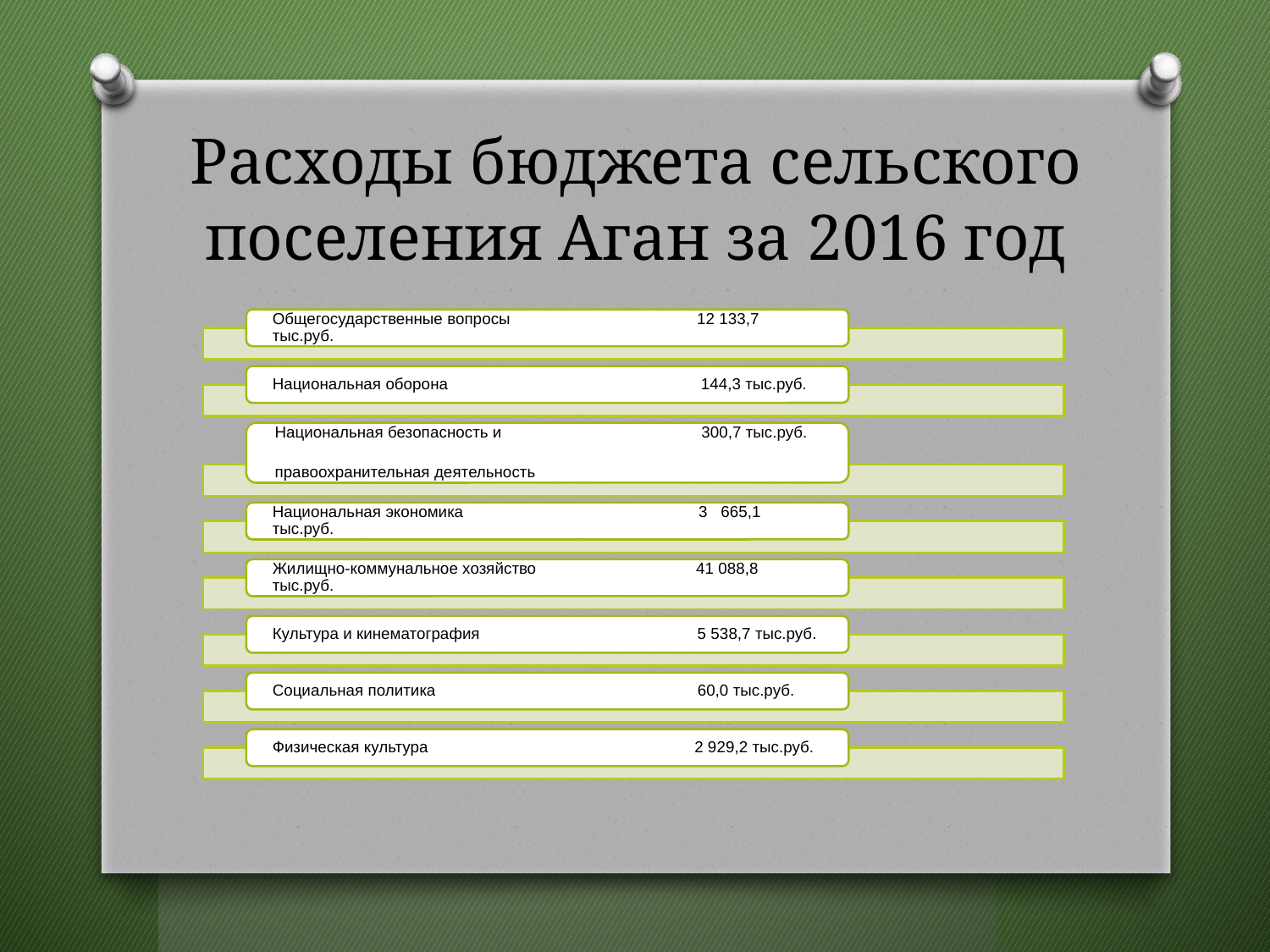

# Расходы бюджета сельского поселения Аган за 2016 год
Общегосударственные вопросы                                          12 133,7 тыс.руб.
Национальная оборона                                                         144,3 тыс.руб.
Национальная безопасность и                                             300,7 тыс.руб.
правоохранительная деятельность
Национальная экономика                                                     3   665,1 тыс.руб.
Жилищно-коммунальное хозяйство                                    41 088,8 тыс.руб.
Культура и кинематография                                                 5 538,7 тыс.руб.
Социальная политика                                                           60,0 тыс.руб.
Физическая культура                                                            2 929,2 тыс.руб.